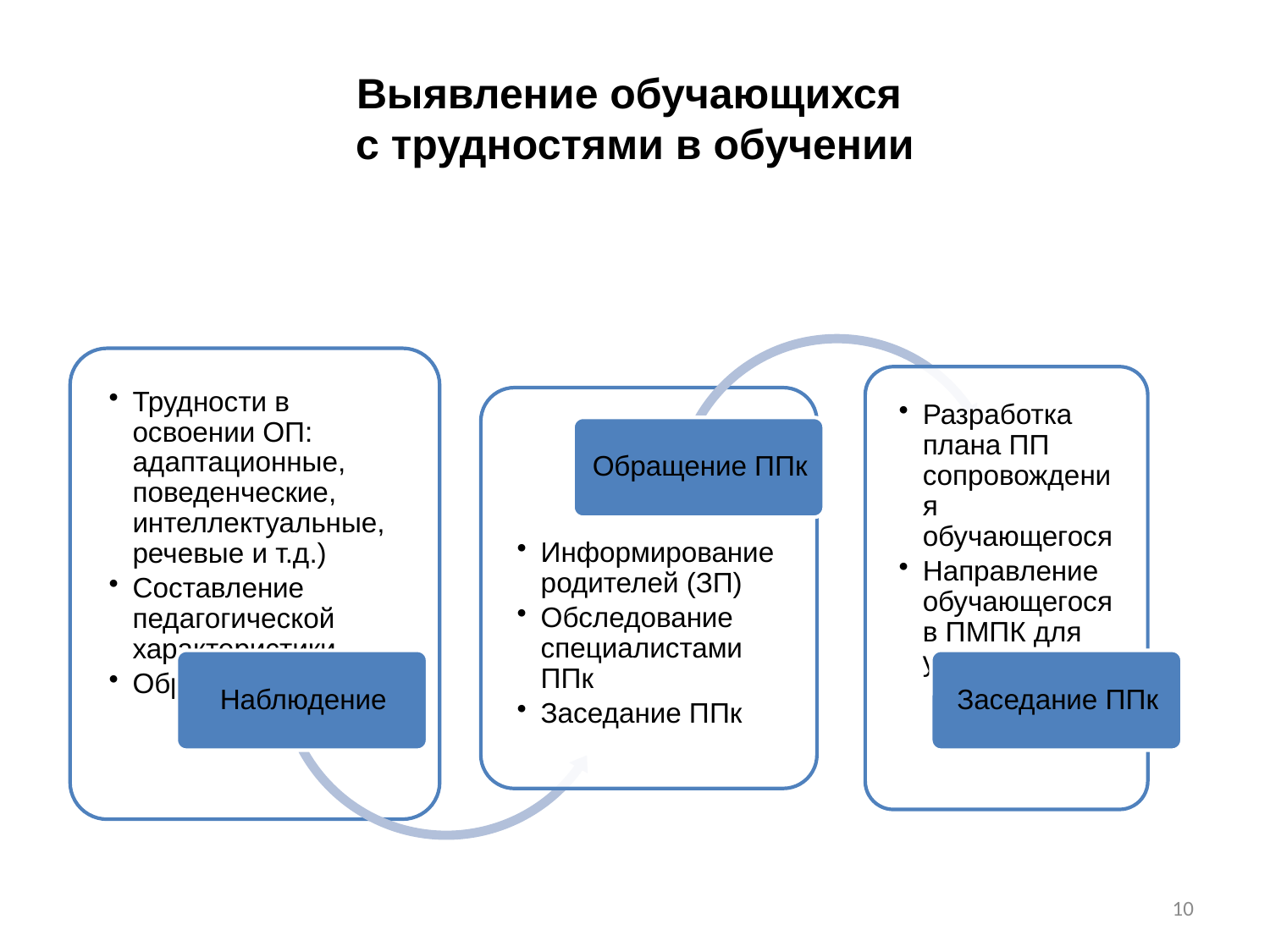

# Выявление обучающихся с трудностями в обучении
Трудности в освоении ОП: адаптационные, поведенческие, интеллектуальные, речевые и т.д.)
Составление педагогической характеристики
Обращение в ППк
Наблюдение

Информирование родителей (ЗП)
Обследование специалистами ППк
Заседание ППк
Обращение ППк
Разработка плана ПП сопровождения обучающегося
Направление обучающегося в ПМПК для уточнения ОМ
Заседание ППк
10